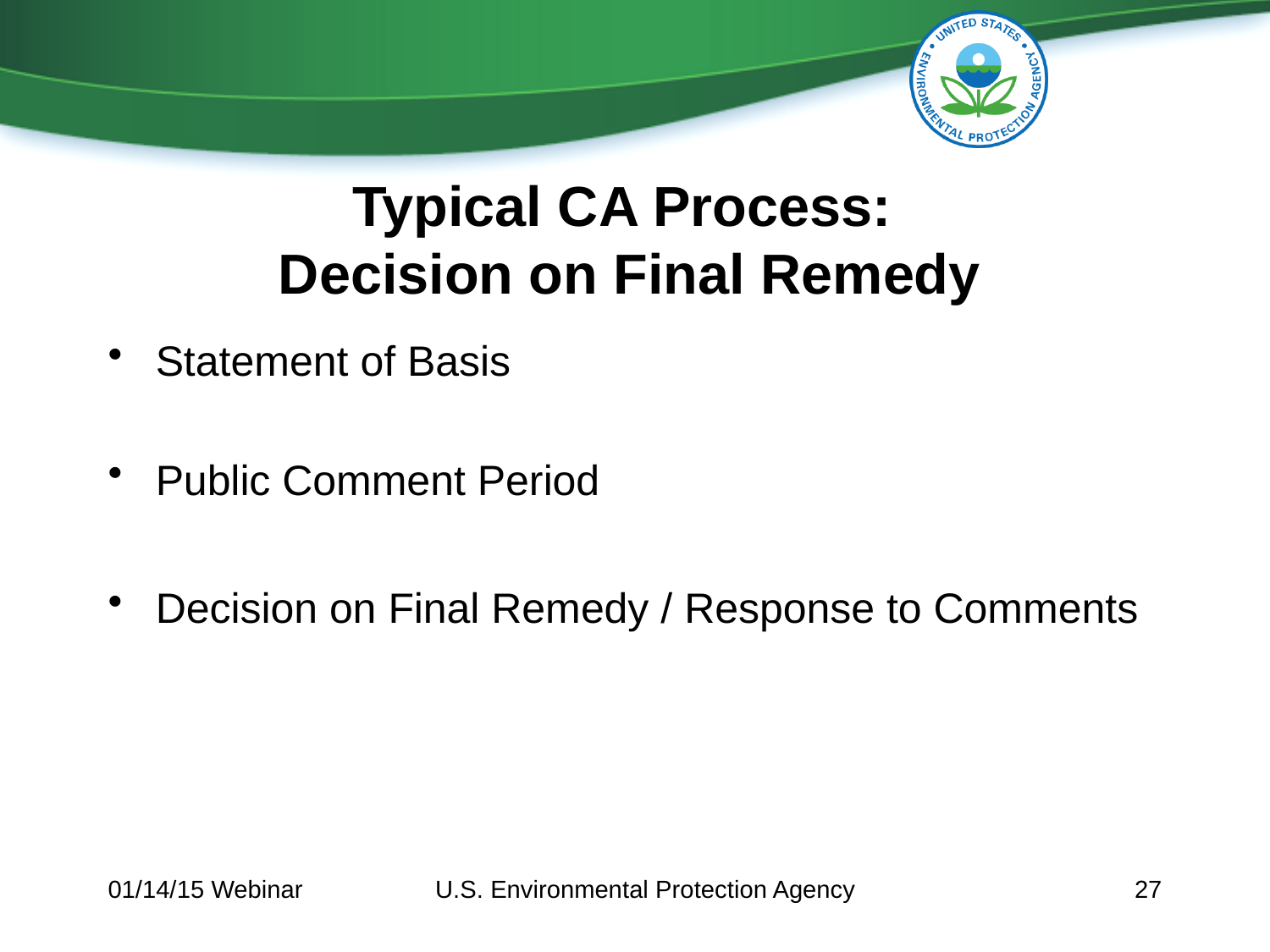

# Typical CA Process: Decision on Final Remedy
Statement of Basis

Public Comment Period

Decision on Final Remedy / Response to Comments
01/14/15 Webinar
U.S. Environmental Protection Agency
27